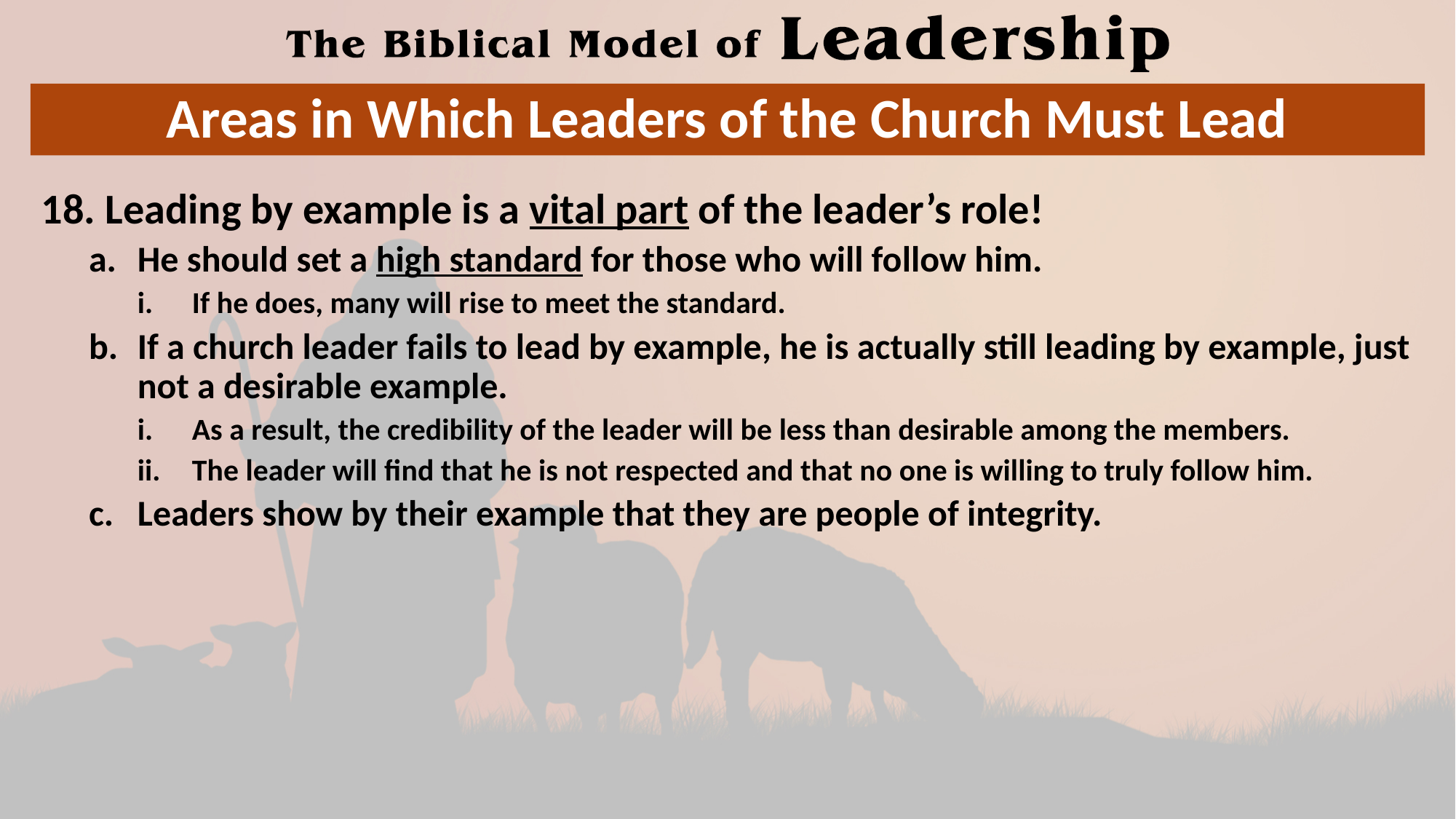

# Areas in Which Leaders of the Church Must Lead
18. Leading by example is a vital part of the leader’s role!
He should set a high standard for those who will follow him.
If he does, many will rise to meet the standard.
If a church leader fails to lead by example, he is actually still leading by example, just not a desirable example.
As a result, the credibility of the leader will be less than desirable among the members.
The leader will find that he is not respected and that no one is willing to truly follow him.
Leaders show by their example that they are people of integrity.